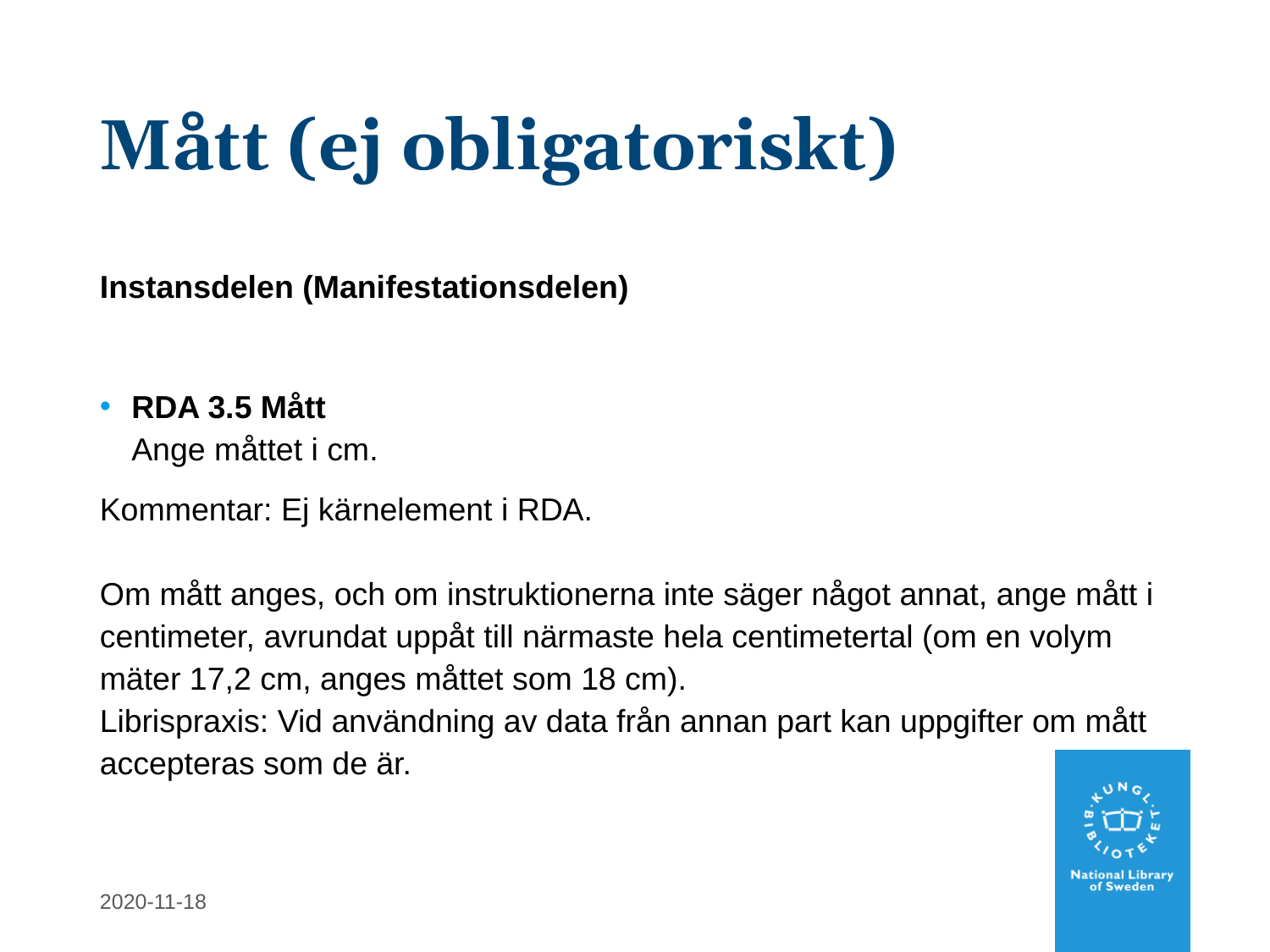

# Mått (ej obligatoriskt)
Instansdelen (Manifestationsdelen)

RDA 3.5 Mått
Ange måttet i cm.
Kommentar: Ej kärnelement i RDA.
Om mått anges, och om instruktionerna inte säger något annat, ange mått i centimeter, avrundat uppåt till närmaste hela centimetertal (om en volym mäter 17,2 cm, anges måttet som 18 cm).
Librispraxis: Vid användning av data från annan part kan uppgifter om mått accepteras som de är.

2020-11-18